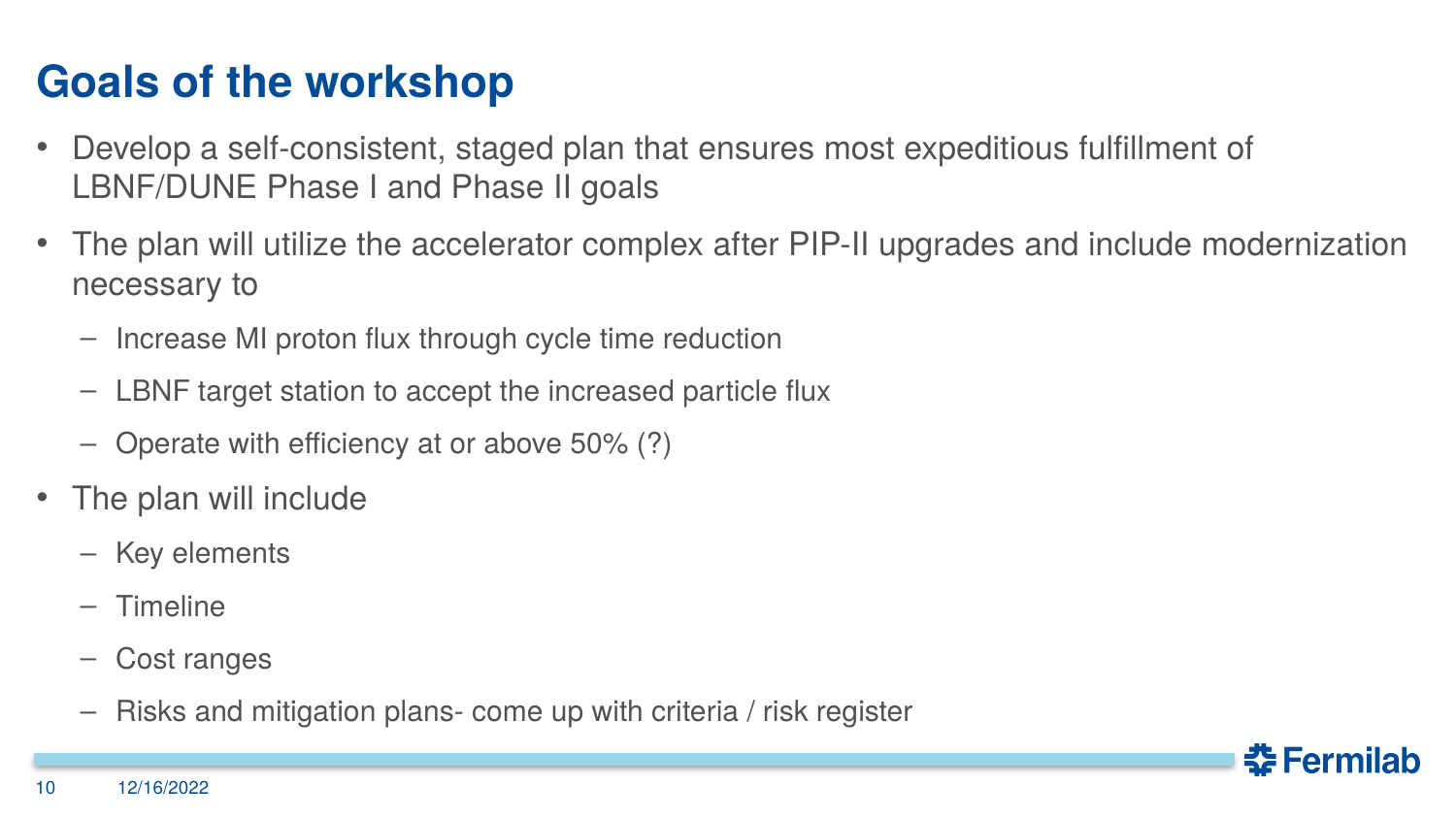

# Goals of the workshop
Develop a self-consistent, staged plan that ensures most expeditious fulfillment of LBNF/DUNE Phase I and Phase II goals
The plan will utilize the accelerator complex after PIP-II upgrades and include modernization necessary to
Increase MI proton flux through cycle time reduction
LBNF target station to accept the increased particle flux
Operate with efficiency at or above 50% (?)
The plan will include
Key elements
Timeline
Cost ranges
Risks and mitigation plans- come up with criteria / risk register
10
12/16/2022